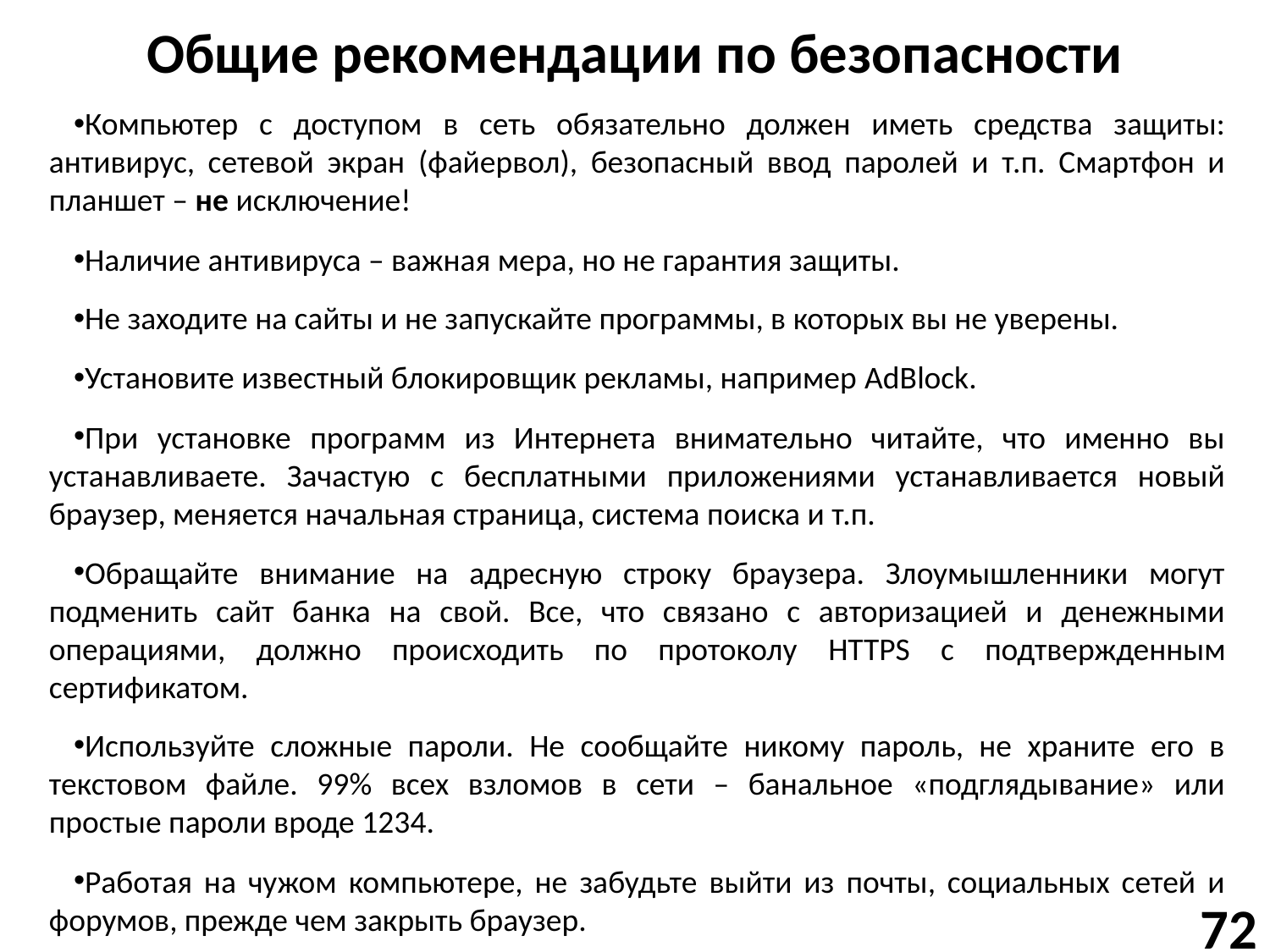

# Общие рекомендации по безопасности
Компьютер с доступом в сеть обязательно должен иметь средства защиты: антивирус, сетевой экран (файервол), безопасный ввод паролей и т.п. Смартфон и планшет – не исключение!
Наличие антивируса – важная мера, но не гарантия защиты.
Не заходите на сайты и не запускайте программы, в которых вы не уверены.
Установите известный блокировщик рекламы, например AdBlock.
При установке программ из Интернета внимательно читайте, что именно вы устанавливаете. Зачастую с бесплатными приложениями устанавливается новый браузер, меняется начальная страница, система поиска и т.п.
Обращайте внимание на адресную строку браузера. Злоумышленники могут подменить сайт банка на свой. Все, что связано с авторизацией и денежными операциями, должно происходить по протоколу HTTPS с подтвержденным сертификатом.
Используйте сложные пароли. Не сообщайте никому пароль, не храните его в текстовом файле. 99% всех взломов в сети – банальное «подглядывание» или простые пароли вроде 1234.
Работая на чужом компьютере, не забудьте выйти из почты, социальных сетей и форумов, прежде чем закрыть браузер.
72